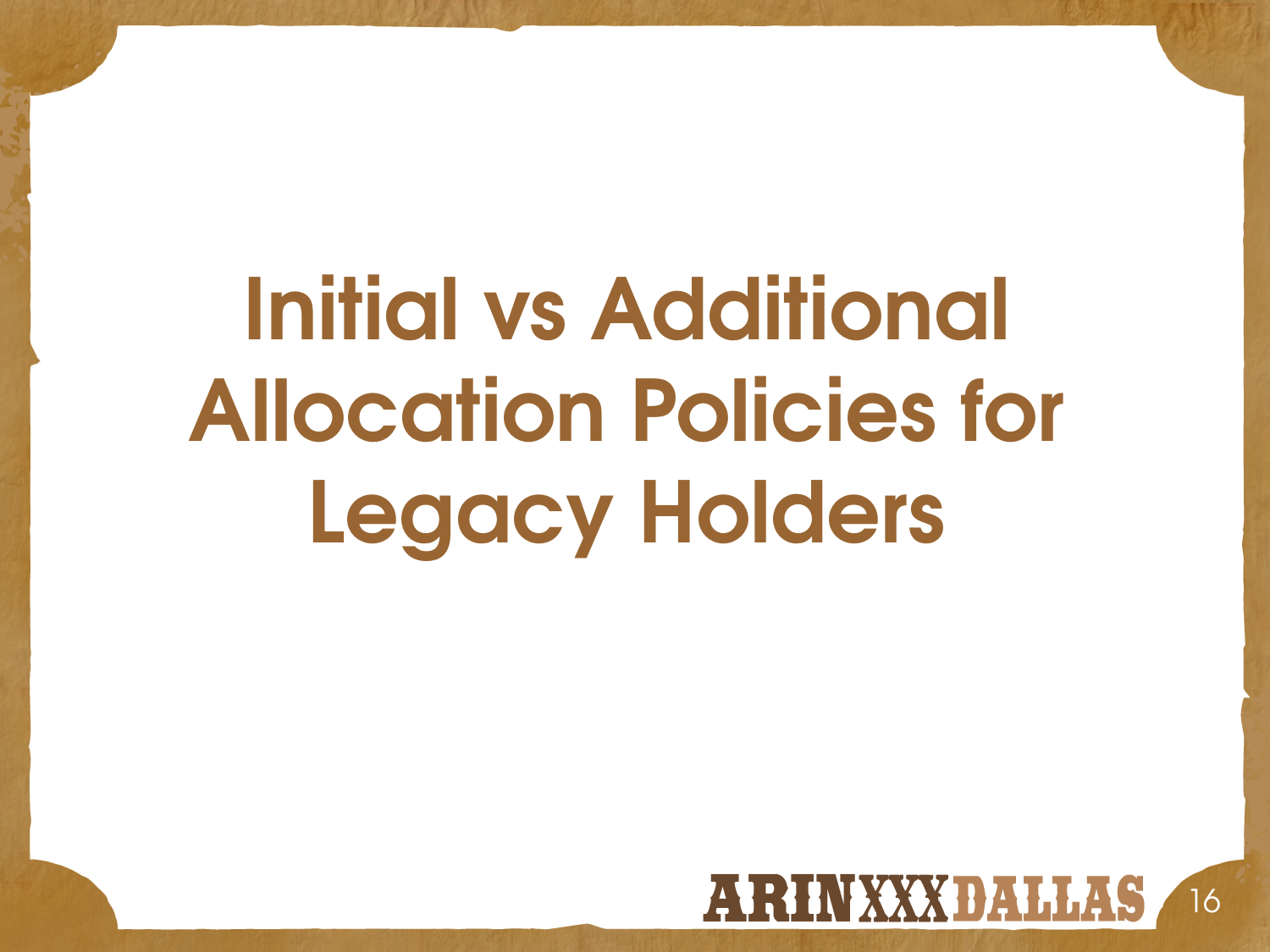

# Initial vs Additional Allocation Policies for Legacy Holders
16